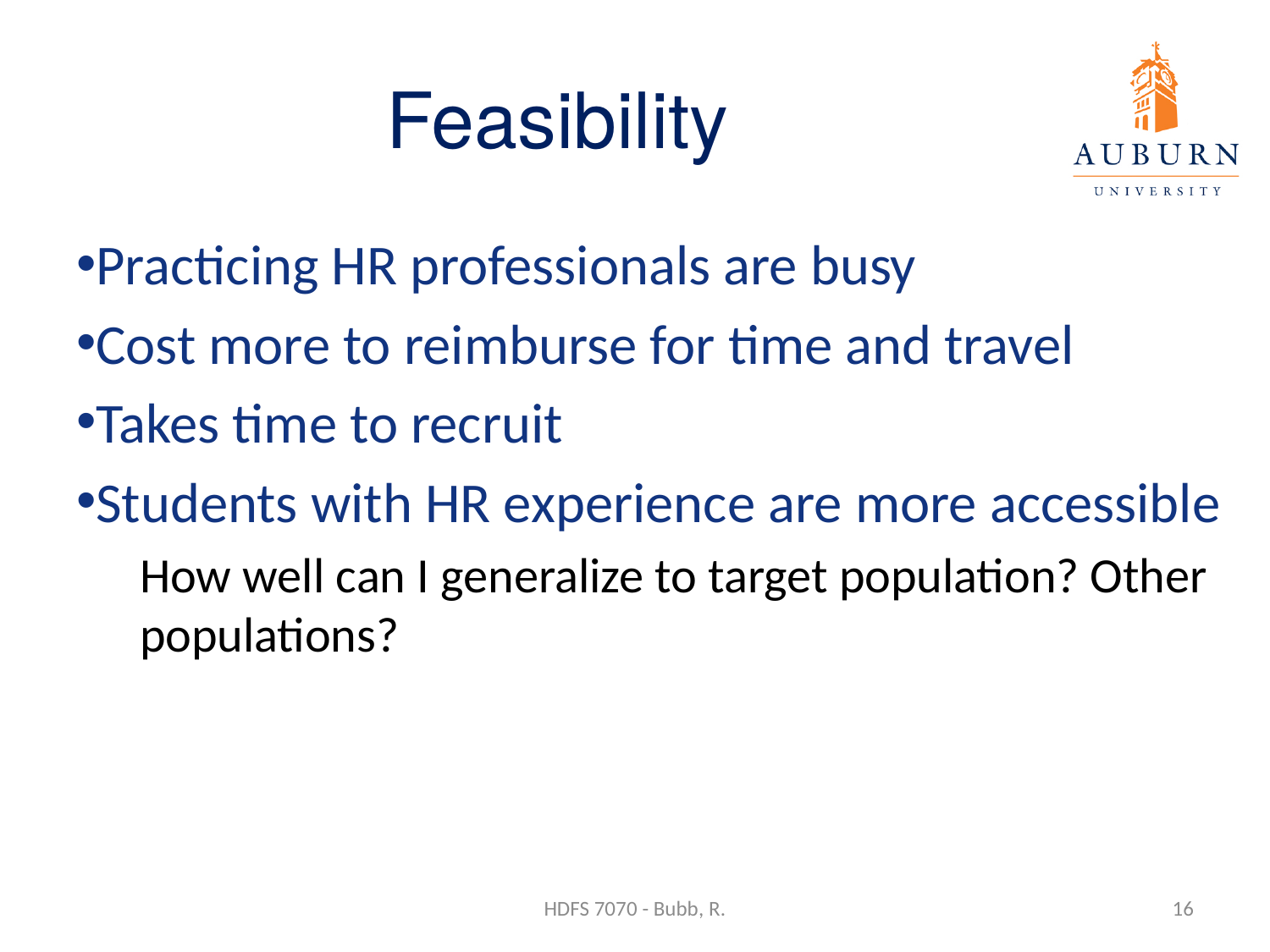

# Feasibility
Practicing HR professionals are busy
Cost more to reimburse for time and travel
Takes time to recruit
Students with HR experience are more accessible
How well can I generalize to target population? Other populations?

HDFS 7070 - Bubb, R.
16